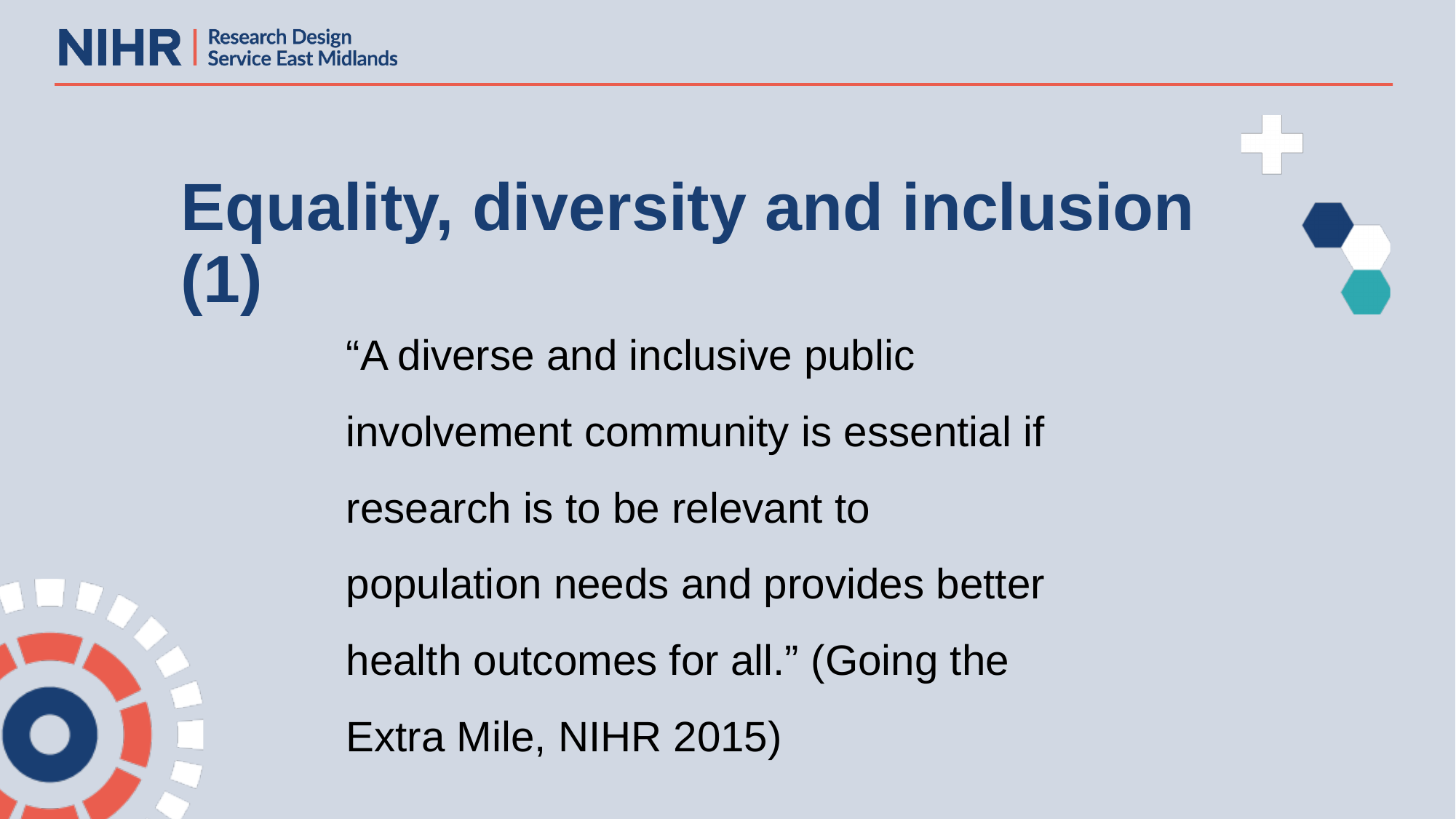

# Equality, diversity and inclusion (1)
“A diverse and inclusive public involvement community is essential if research is to be relevant to population needs and provides better health outcomes for all.” (Going the Extra Mile, NIHR 2015)